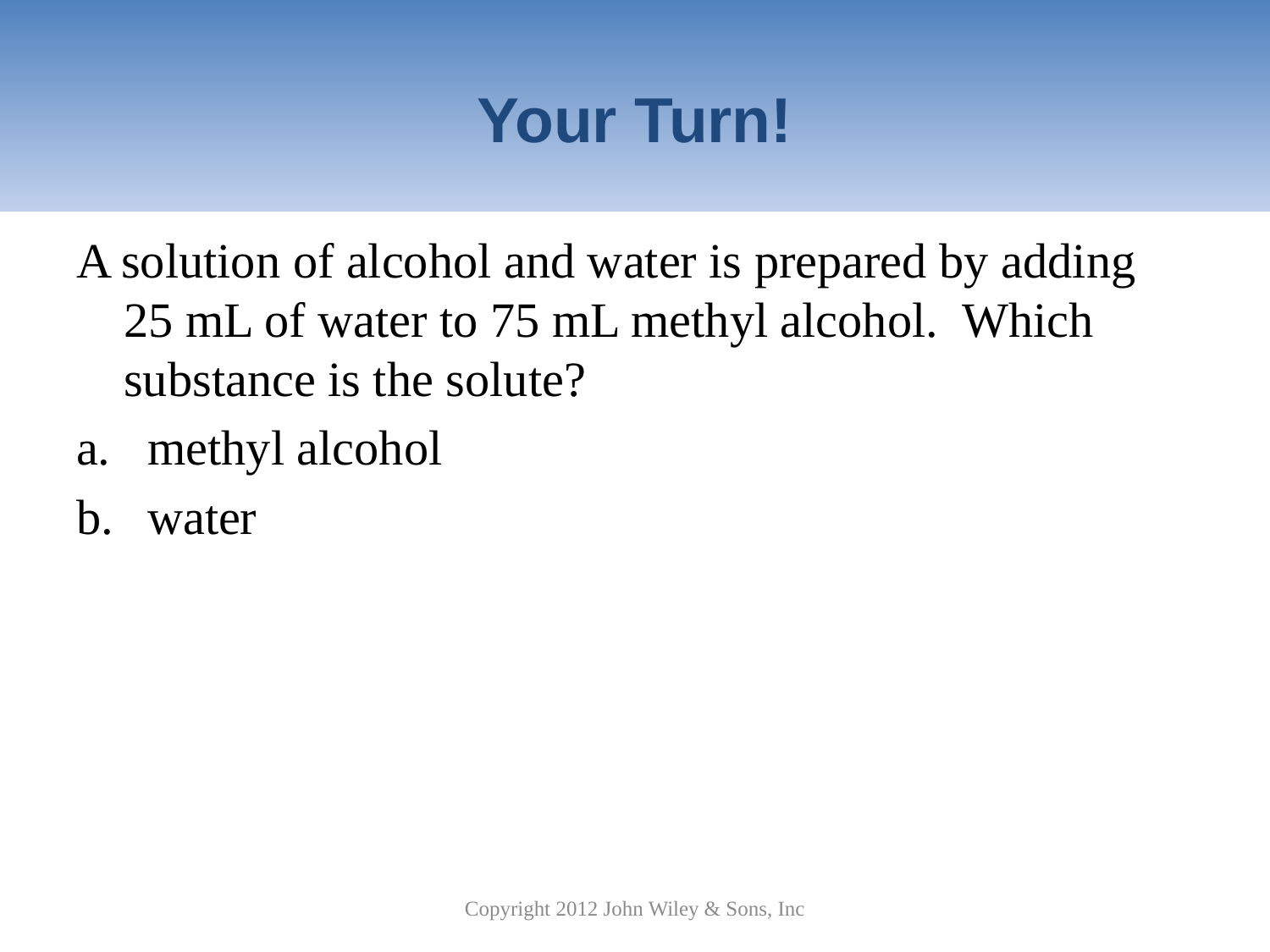

# Your Turn!
A solution of alcohol and water is prepared by adding 25 mL of water to 75 mL methyl alcohol.  Which substance is the solute?
methyl alcohol
water
Copyright 2012 John Wiley & Sons, Inc